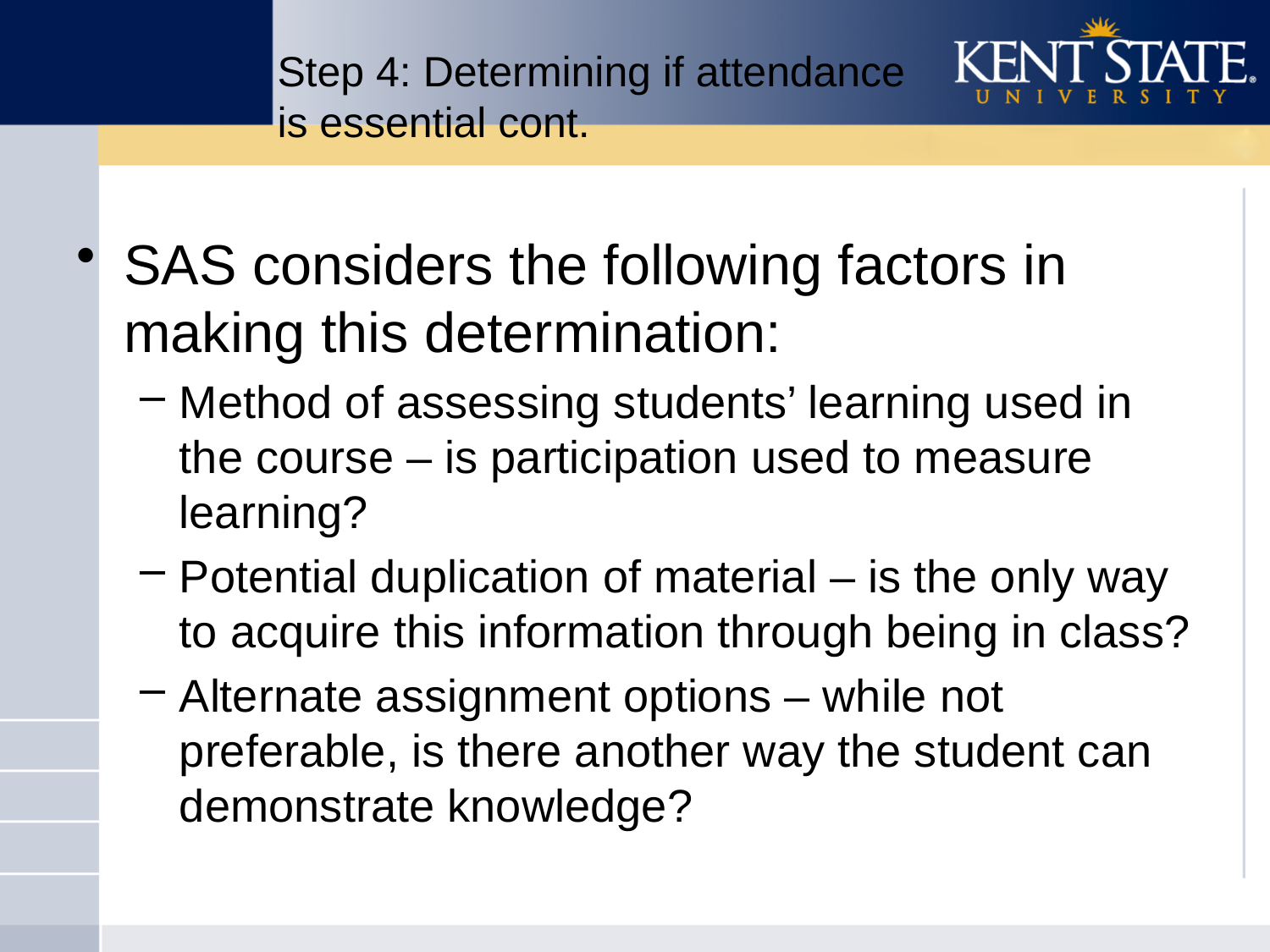

# Step 4: Determining if attendance is essential cont.
SAS considers the following factors in making this determination:
Method of assessing students’ learning used in the course – is participation used to measure learning?
Potential duplication of material – is the only way to acquire this information through being in class?
Alternate assignment options – while not preferable, is there another way the student can demonstrate knowledge?